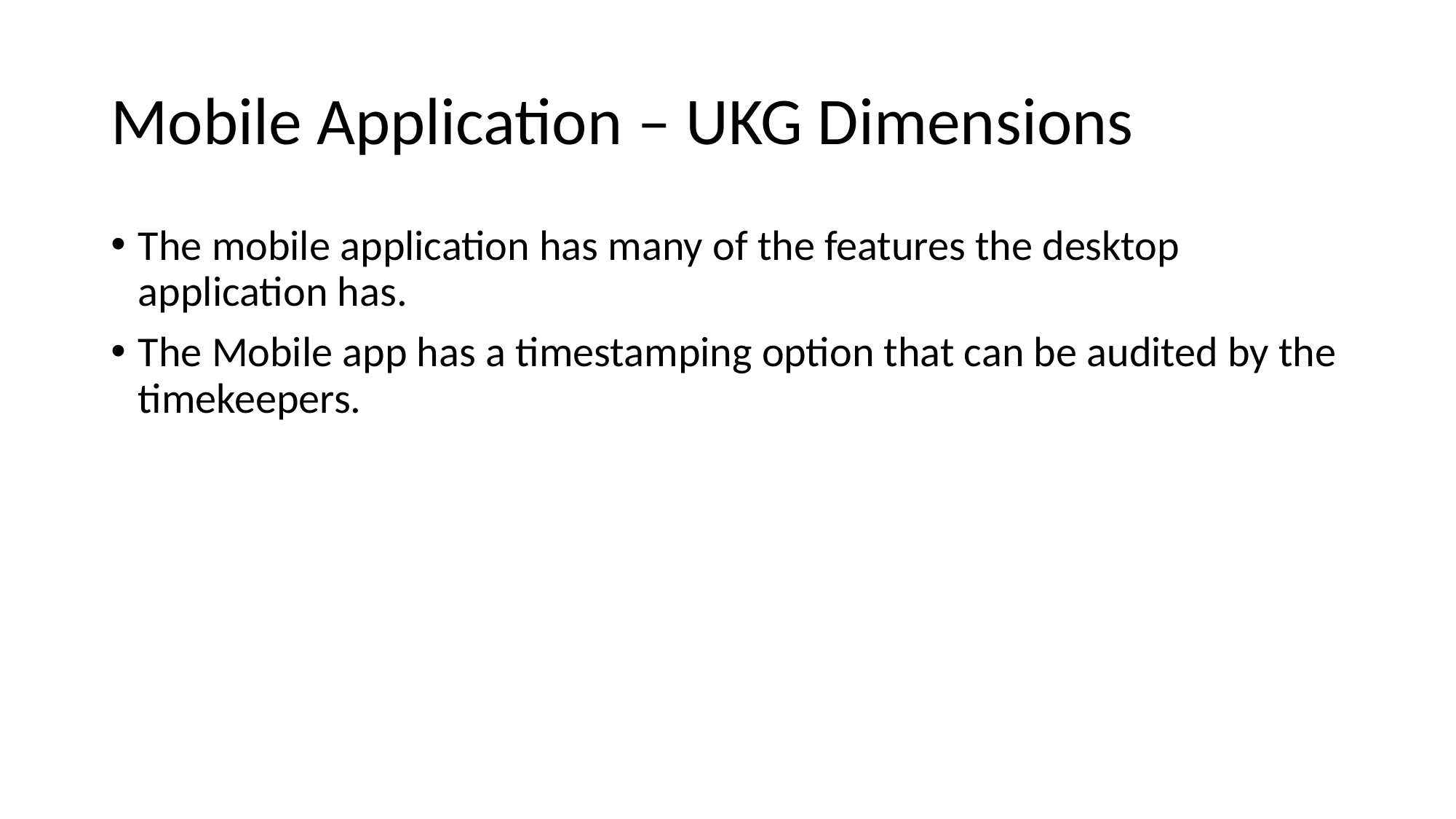

# Mobile Application – UKG Dimensions
The mobile application has many of the features the desktop application has.
The Mobile app has a timestamping option that can be audited by the timekeepers.